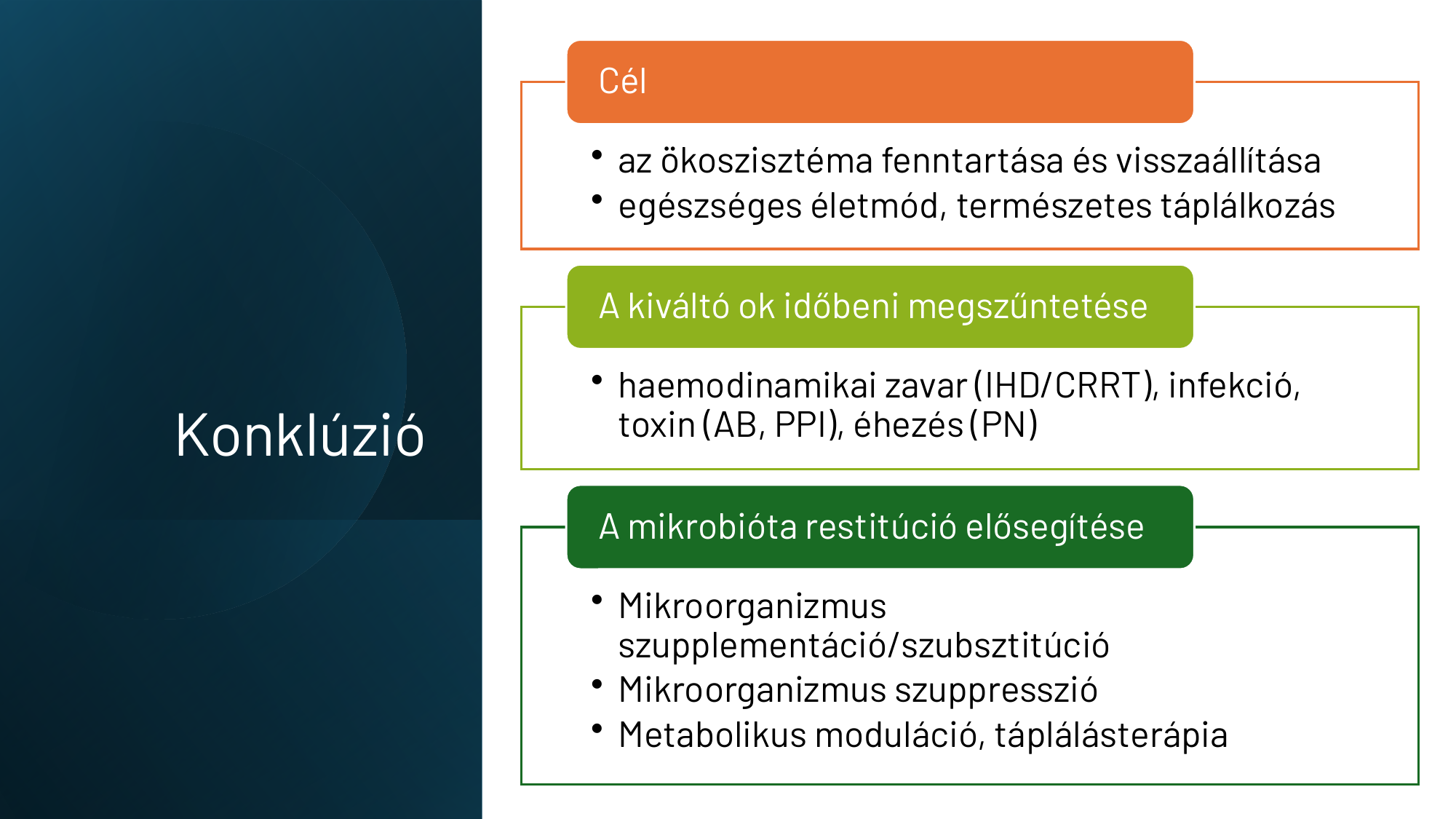

az ökoszisztéma fenntartása és visszaállítása
egészséges életmód, természetes táplálkozás
Cél
haemodinamikai zavar (IHD/CRRT), infekció, toxin (AB, PPI), éhezés (PN)
A kiváltó ok időbeni megszűntetése
Mikroorganizmus szupplementáció/szubsztitúció
Mikroorganizmus szuppresszió
Metabolikus moduláció, táplálásterápia
A mikrobióta restitúció elősegítése
# Konklúzió